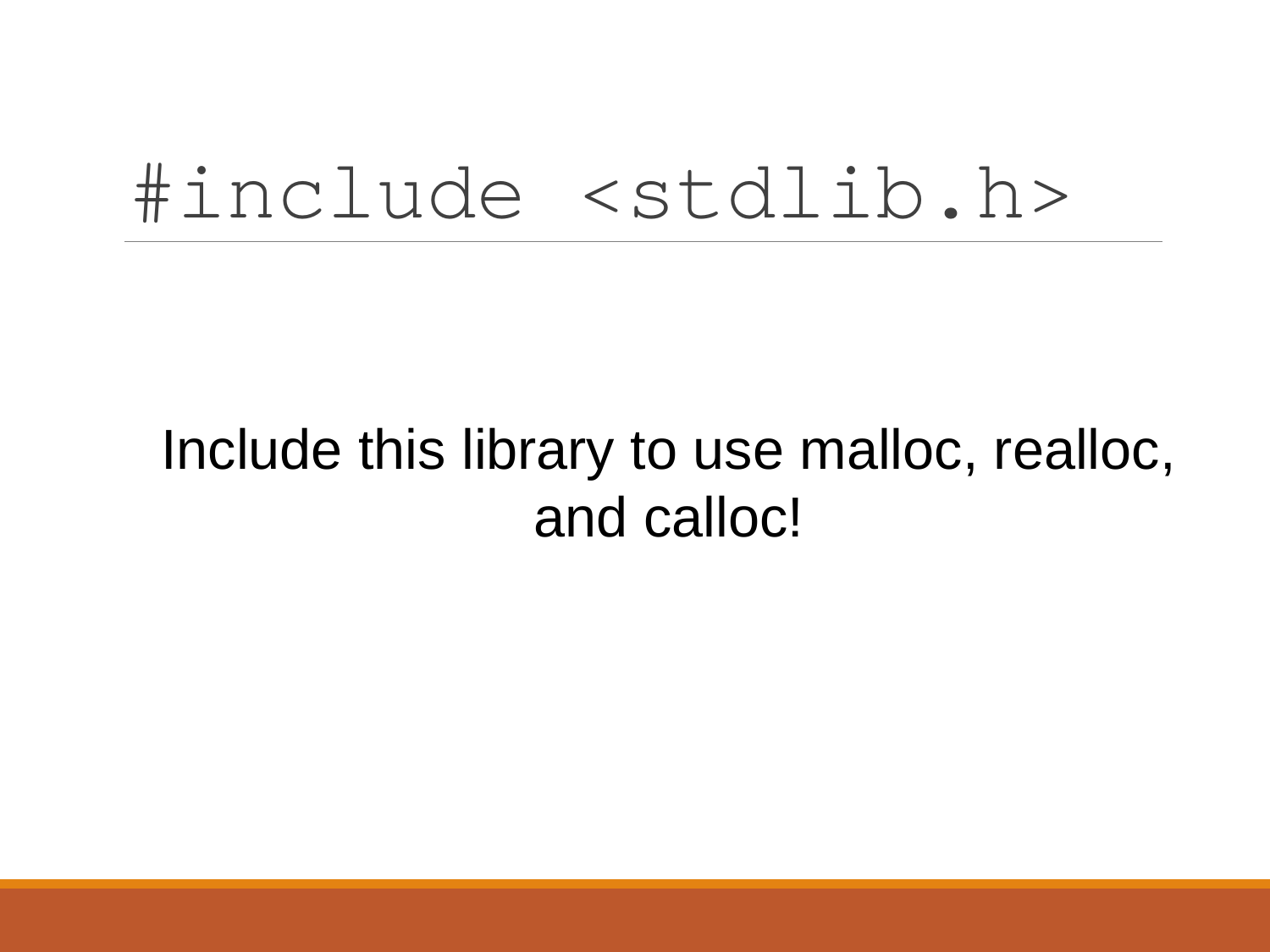

# #include <stdlib.h>
Include this library to use malloc, realloc, and calloc!